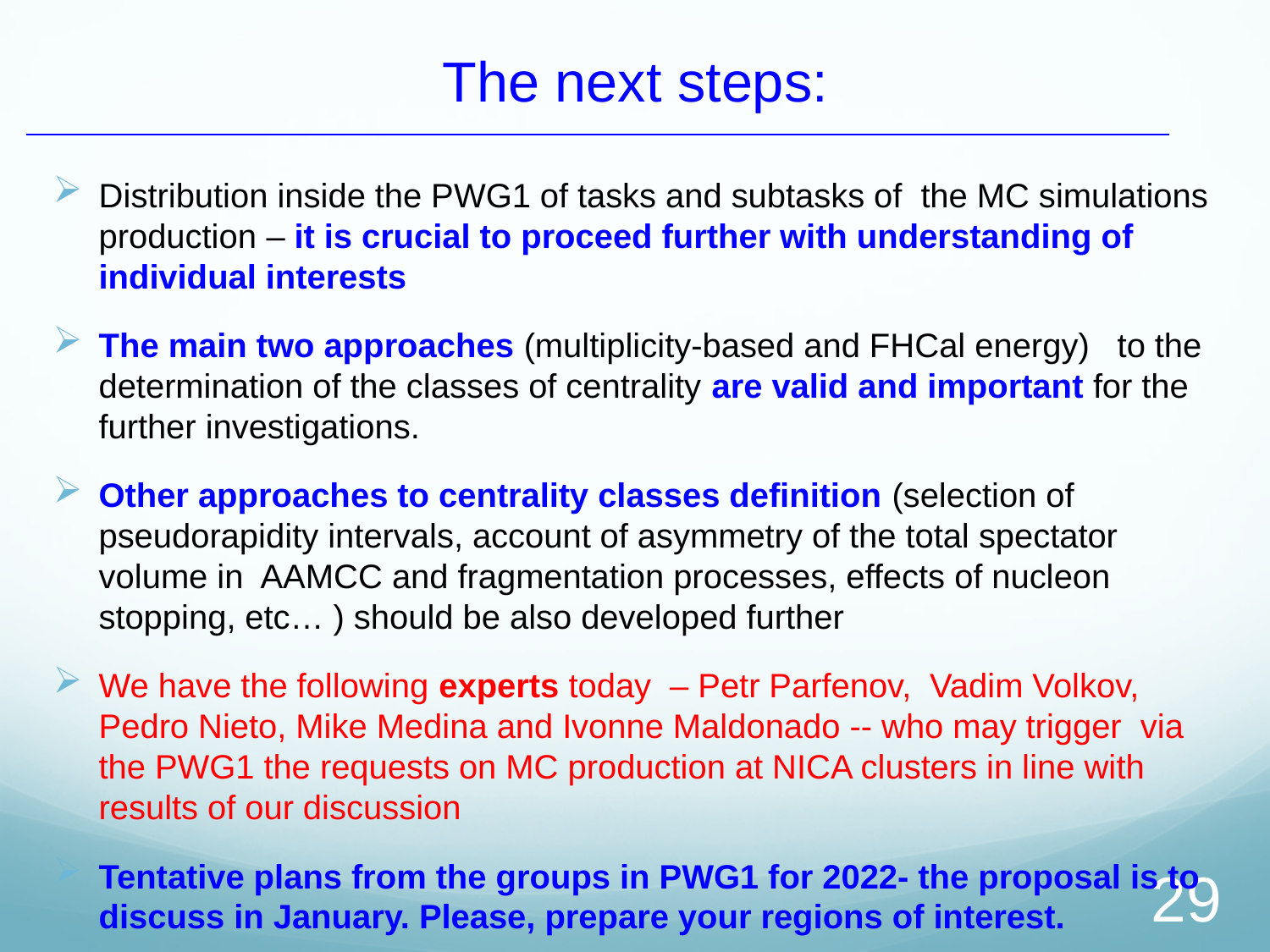

# The next steps:
Distribution inside the PWG1 of tasks and subtasks of  the MC simulations production – it is crucial to proceed further with understanding of individual interests
The main two approaches (multiplicity-based and FHCal energy)   to the determination of the classes of centrality are valid and important for the further investigations.
Other approaches to centrality classes definition (selection of pseudorapidity intervals, account of asymmetry of the total spectator volume in  AAMCC and fragmentation processes, effects of nucleon stopping, etc… ) should be also developed further
We have the following experts today  – Petr Parfenov,  Vadim Volkov, Pedro Nieto, Mike Medina and Ivonne Maldonado -- who may trigger  via the PWG1 the requests on MC production at NICA clusters in line with results of our discussion
Tentative plans from the groups in PWG1 for 2022- the proposal is to discuss in January. Please, prepare your regions of interest.
29